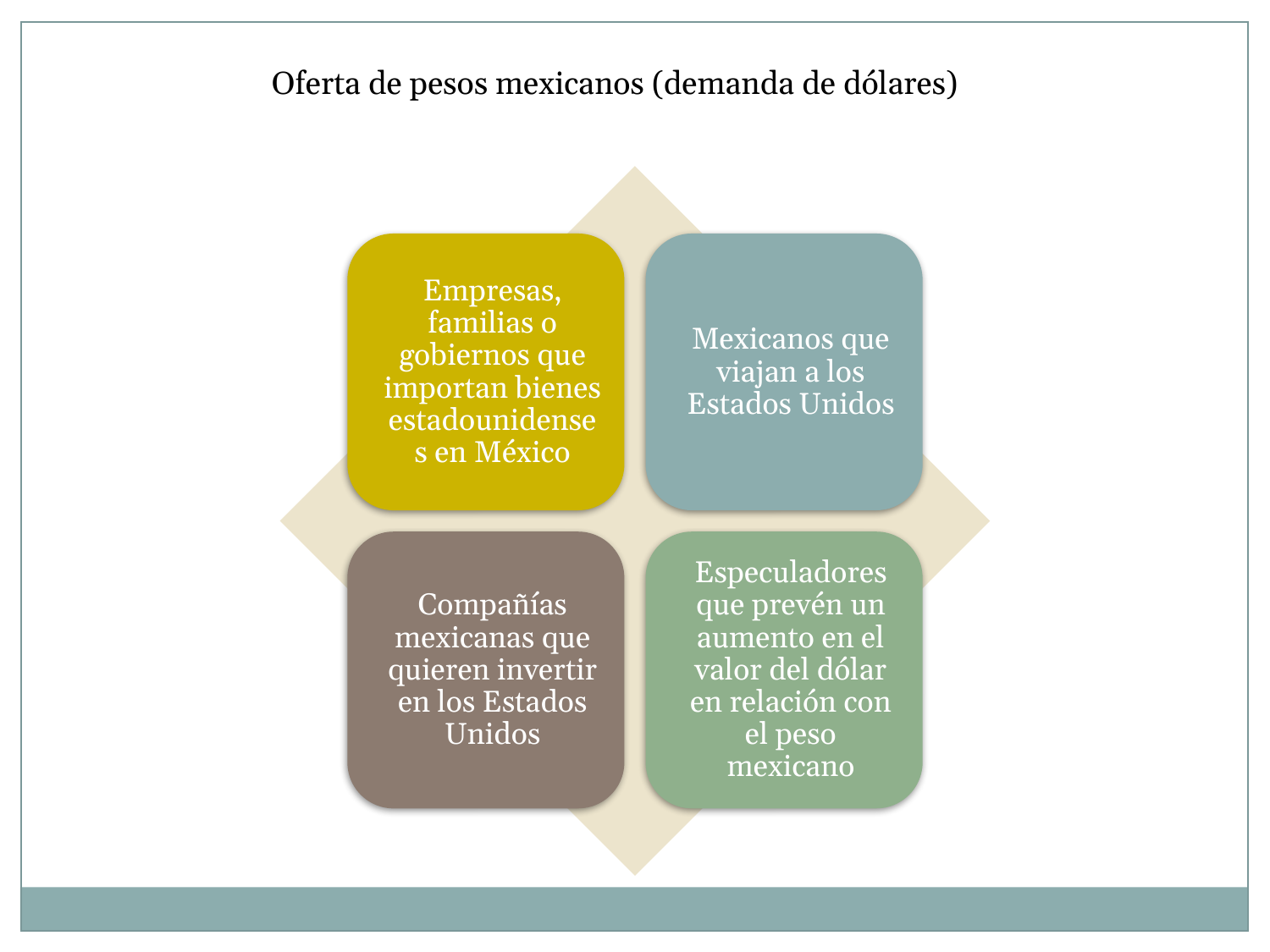

Oferta de pesos mexicanos (demanda de dólares)
Empresas, familias o gobiernos que importan bienes estadounidenses en México
Mexicanos que viajan a los Estados Unidos
Compañías mexicanas que quieren invertir en los Estados Unidos
Especuladores que prevén un aumento en el valor del dólar en relación con el peso mexicano